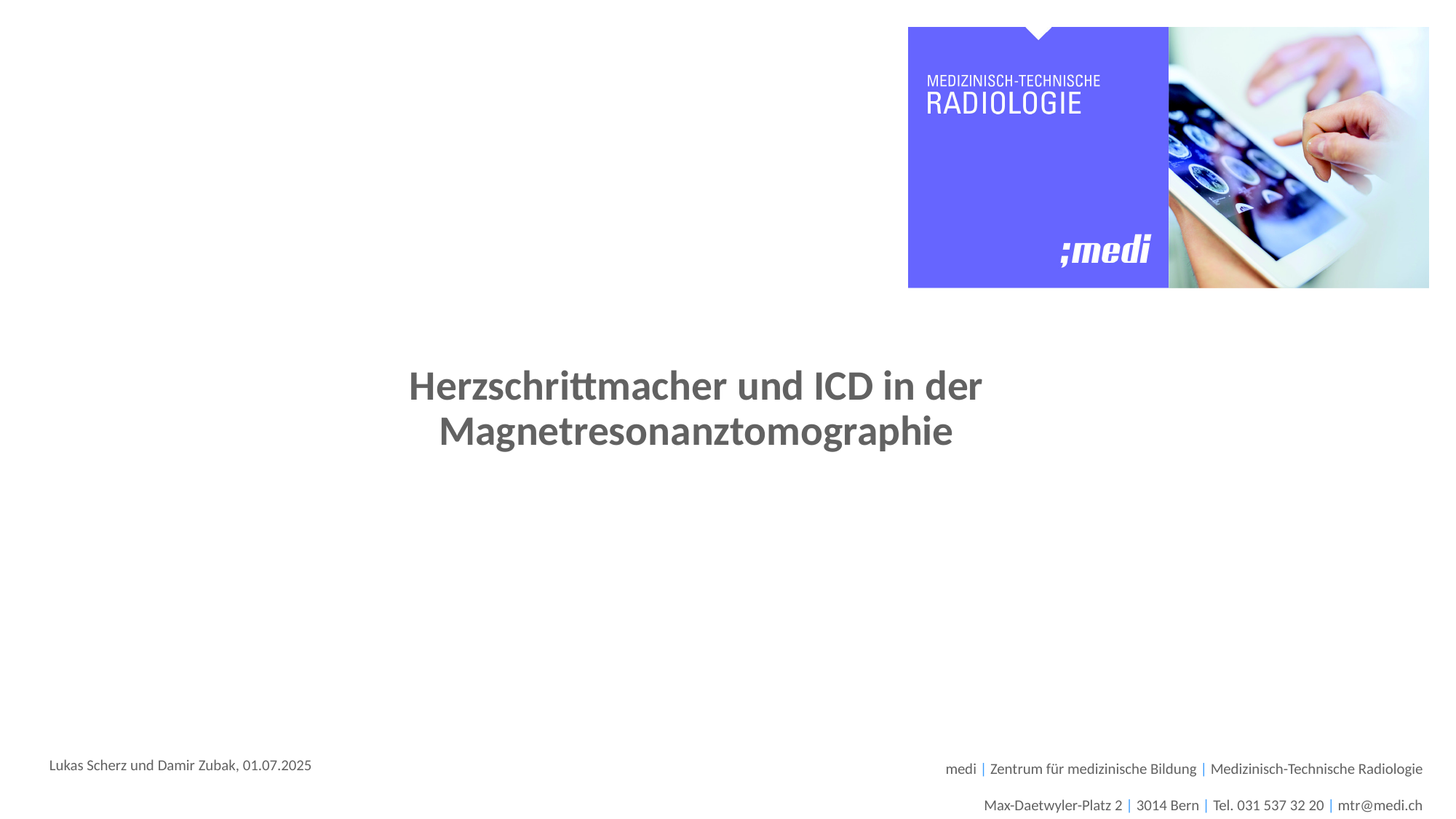

# Herzschrittmacher und ICD in der Magnetresonanztomographie
 Lukas Scherz und Damir Zubak, 01.07.2025
medi | Zentrum für medizinische Bildung | Medizinisch-Technische Radiologie
	Max-Daetwyler-Platz 2 | 3014 Bern | Tel. 031 537 32 20 | mtr@medi.ch